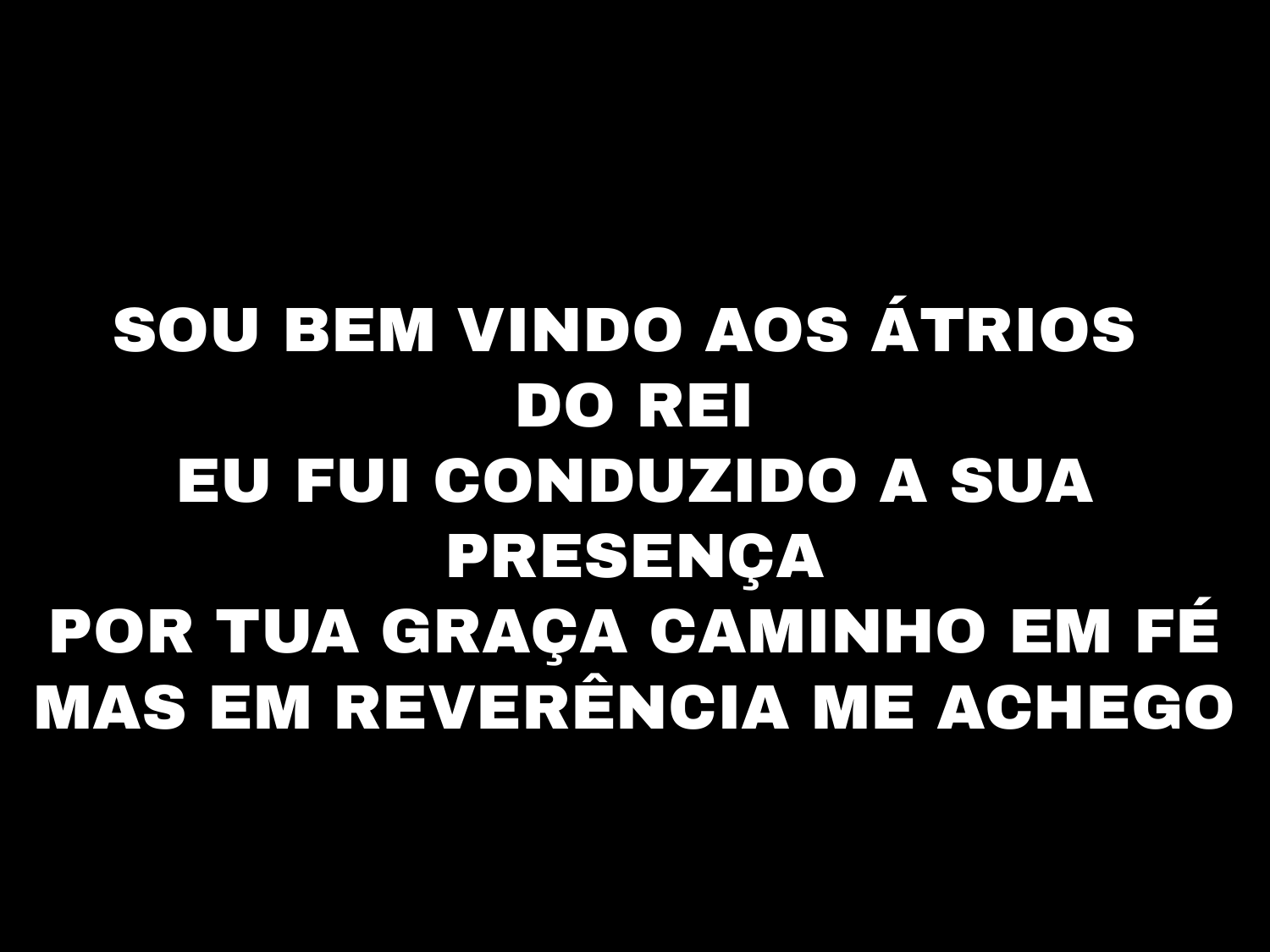

# UÉM COMO TU SOU BEM VINDO AOS ÁTRIOS DO REI EU FUI CONDUZIDO A SUA PRESENÇA POR TUA GRAÇA CAMINHO EM FÉ MAS EM REVERÊNCIA ME ACHEGO